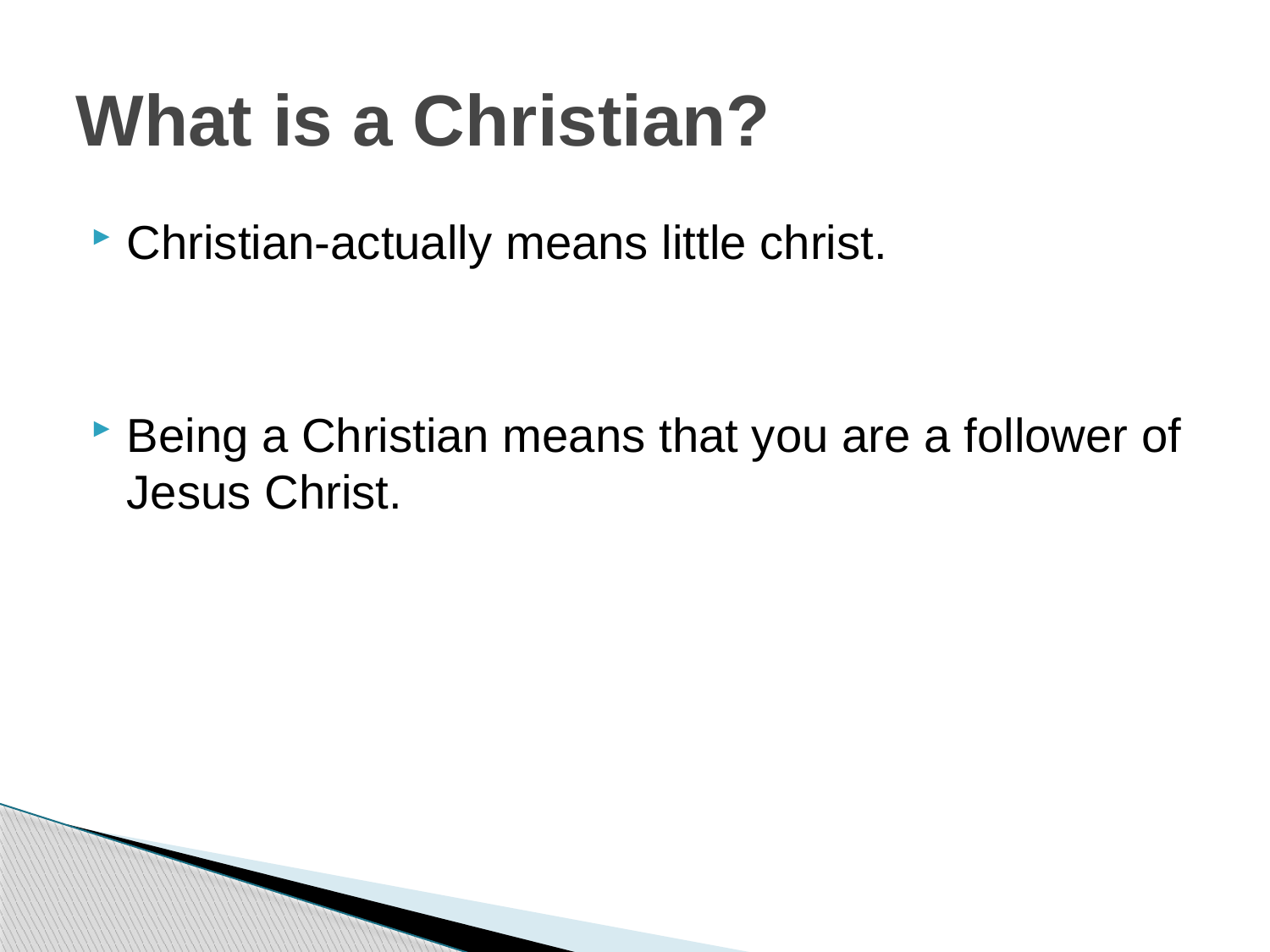

# What is a Christian?
Christian-actually means little christ.

Being a Christian means that you are a follower of Jesus Christ.